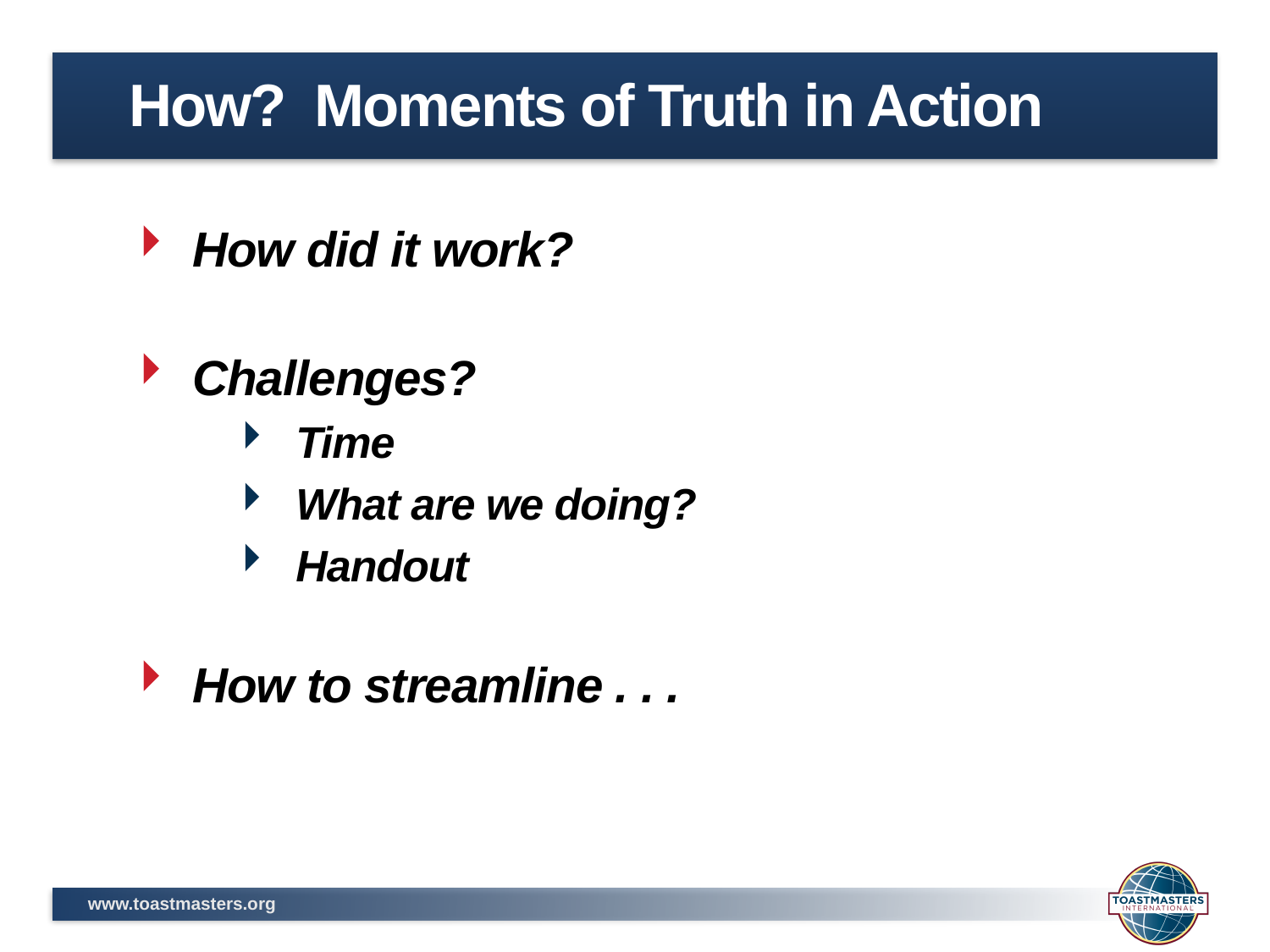

# How?  Moments of Truth in Action
How did it work?
Challenges?
Time
What are we doing?
Handout
How to streamline . . .